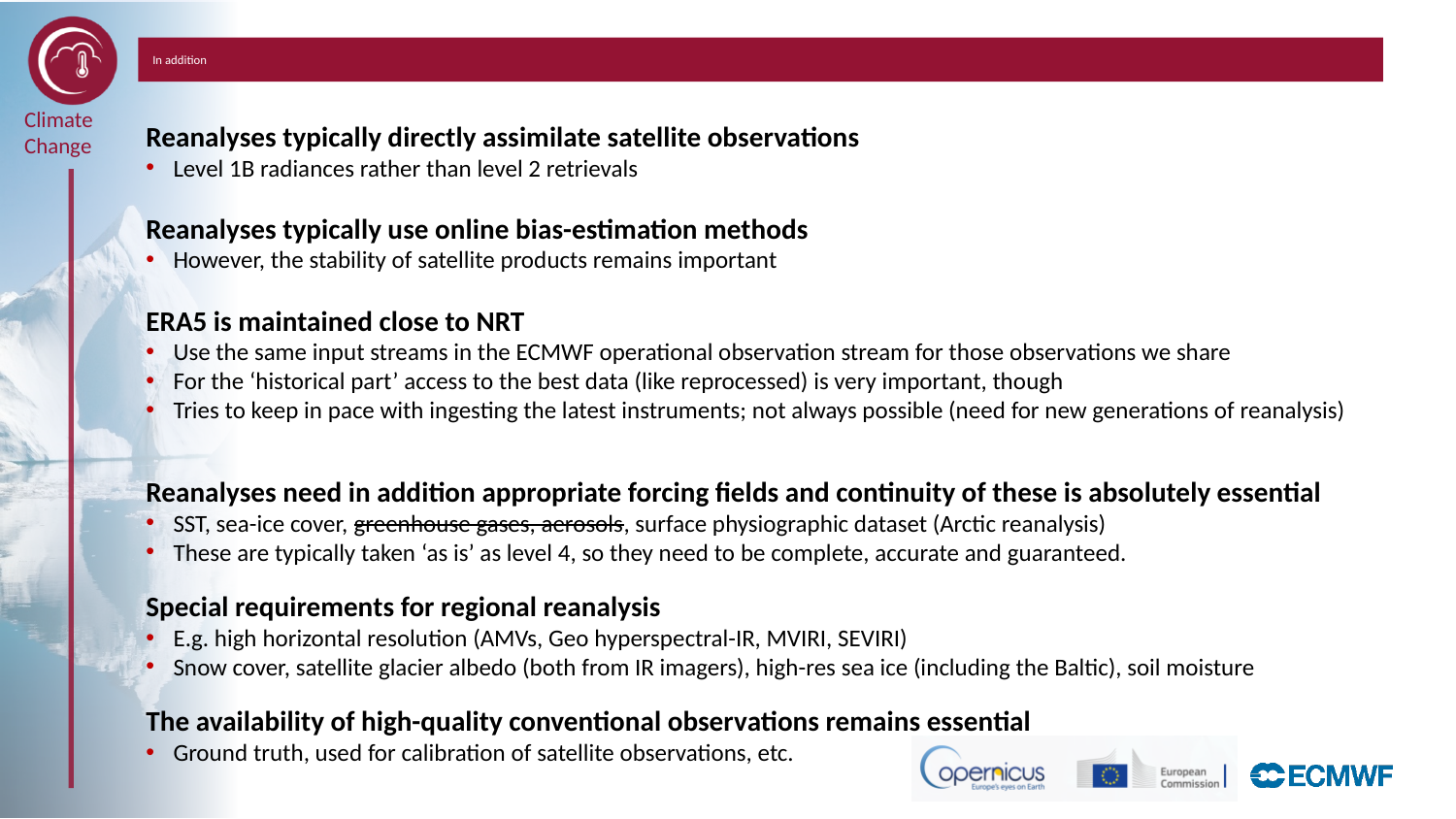

# In addition
Reanalyses typically directly assimilate satellite observations
Level 1B radiances rather than level 2 retrievals

Reanalyses typically use online bias-estimation methods
However, the stability of satellite products remains important

ERA5 is maintained close to NRT
Use the same input streams in the ECMWF operational observation stream for those observations we share
For the ‘historical part’ access to the best data (like reprocessed) is very important, though
Tries to keep in pace with ingesting the latest instruments; not always possible (need for new generations of reanalysis)
Reanalyses need in addition appropriate forcing fields and continuity of these is absolutely essential
SST, sea-ice cover, greenhouse gases, aerosols, surface physiographic dataset (Arctic reanalysis)
These are typically taken ‘as is’ as level 4, so they need to be complete, accurate and guaranteed.
Special requirements for regional reanalysis
E.g. high horizontal resolution (AMVs, Geo hyperspectral-IR, MVIRI, SEVIRI)
Snow cover, satellite glacier albedo (both from IR imagers), high-res sea ice (including the Baltic), soil moisture
The availability of high-quality conventional observations remains essential
Ground truth, used for calibration of satellite observations, etc.